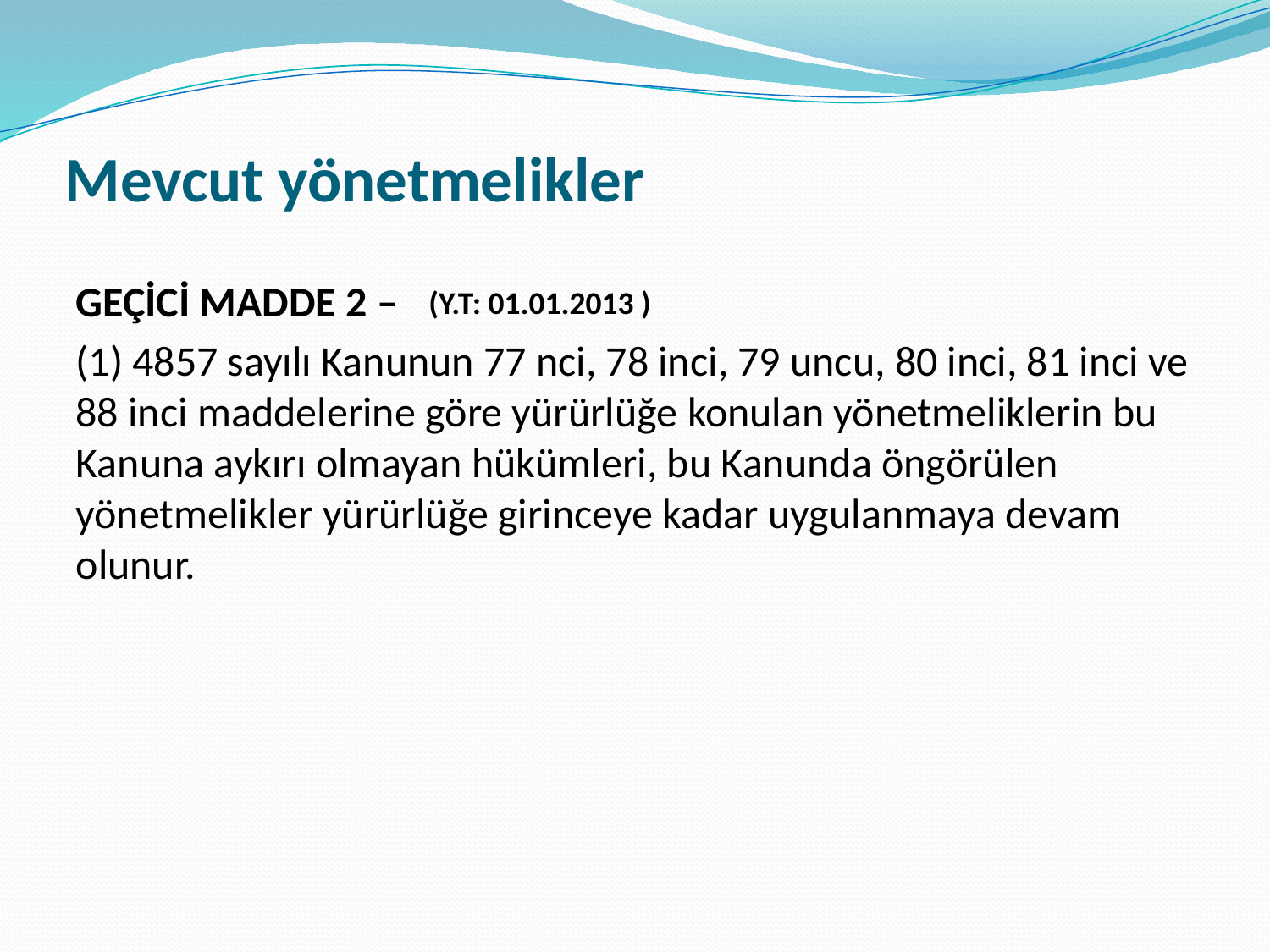

# Mevcut yönetmelikler
GEÇİCİ MADDE 2 –
(1) 4857 sayılı Kanunun 77 nci, 78 inci, 79 uncu, 80 inci, 81 inci ve 88 inci maddelerine göre yürürlüğe konulan yönetmeliklerin bu Kanuna aykırı olmayan hükümleri, bu Kanunda öngörülen yönetmelikler yürürlüğe girinceye kadar uygulanmaya devam olunur.

(Y.T: 01.01.2013 )